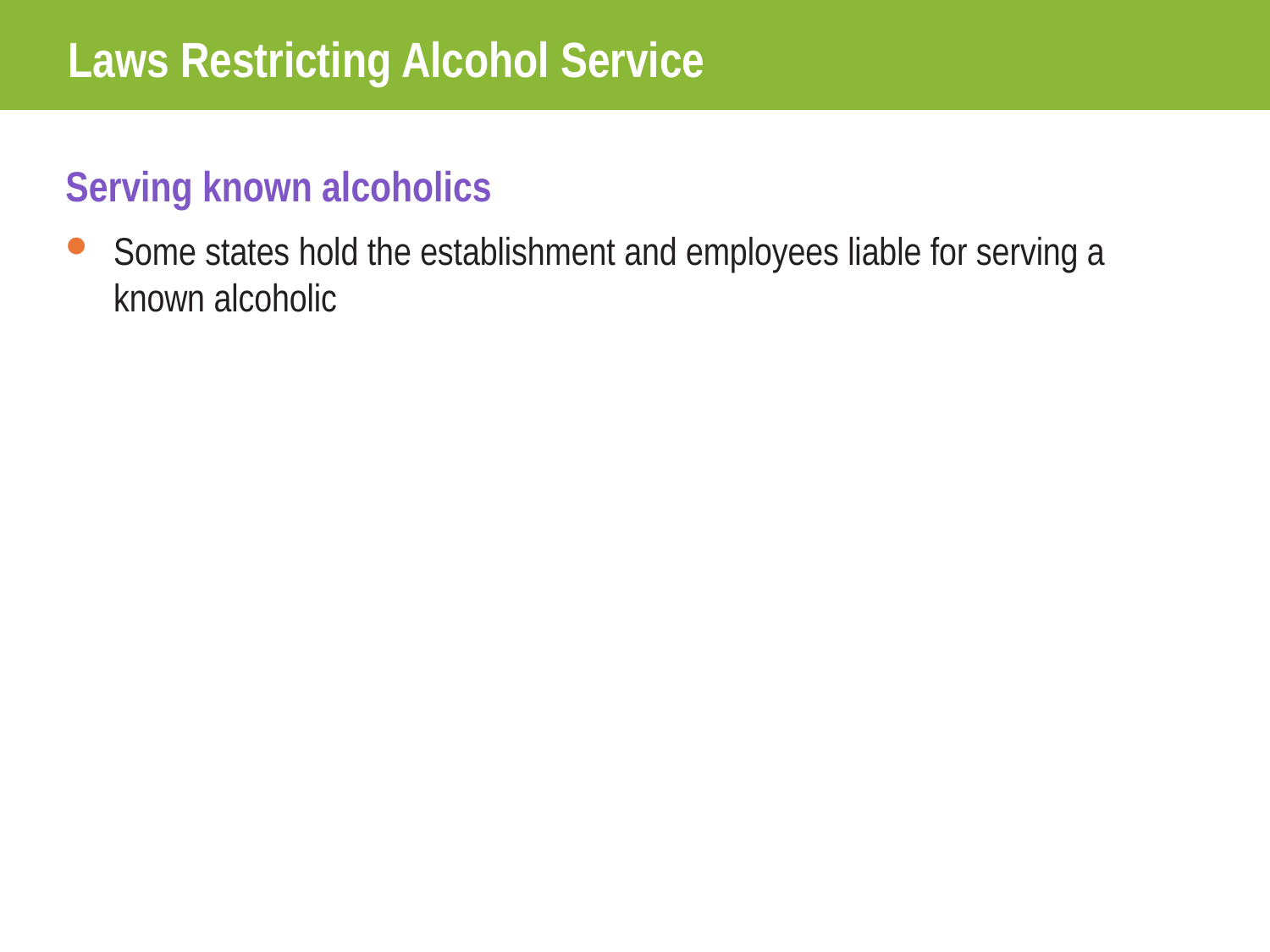

Laws Restricting Alcohol Service
Serving known alcoholics
Some states hold the establishment and employees liable for serving a known alcoholic